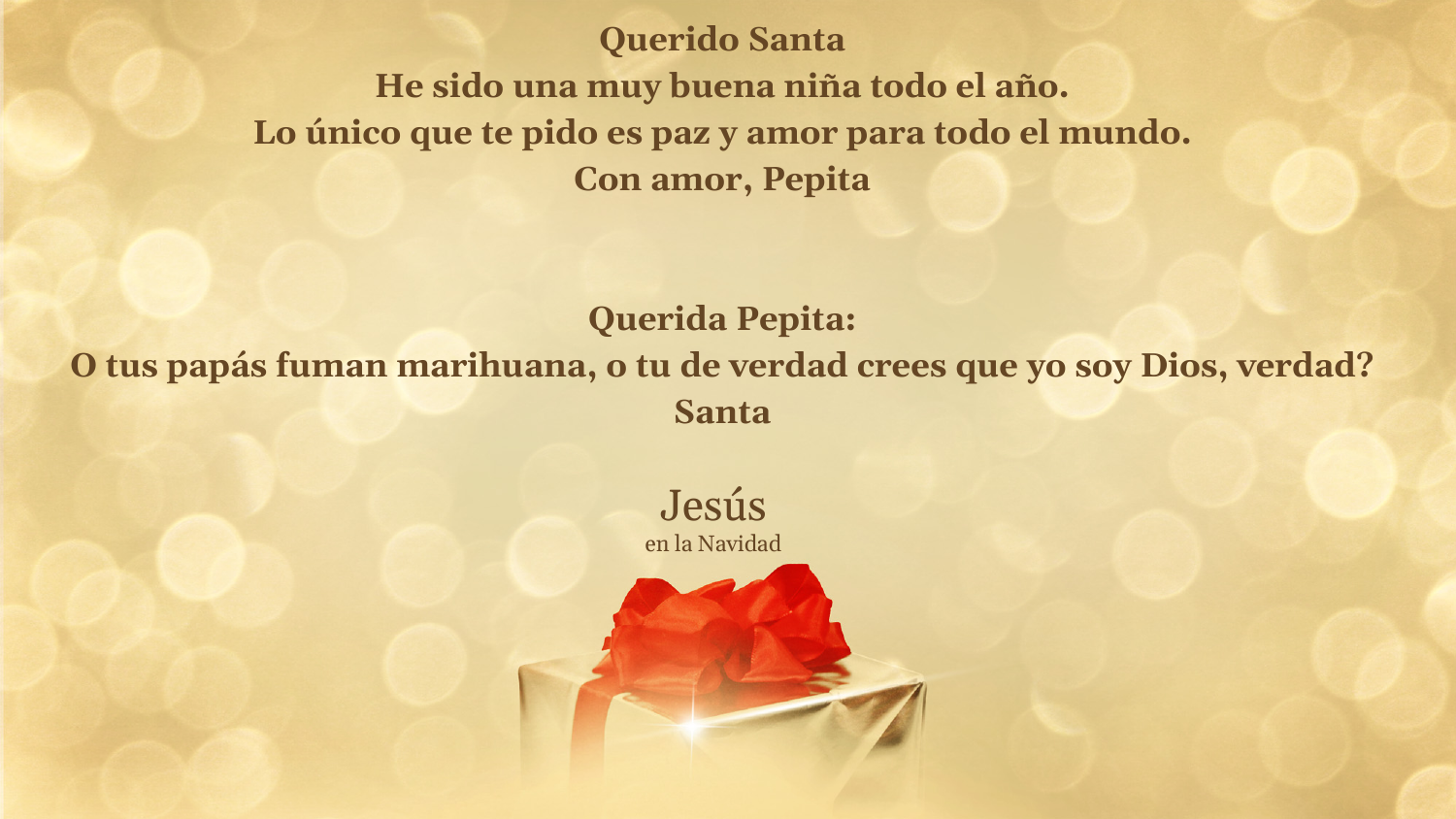

Querido Santa
He sido una muy buena niña todo el año.
Lo único que te pido es paz y amor para todo el mundo.
Con amor, Pepita

Querida Pepita:
O tus papás fuman marihuana, o tu de verdad crees que yo soy Dios, verdad?
Santa
# Jesús en la Navidad